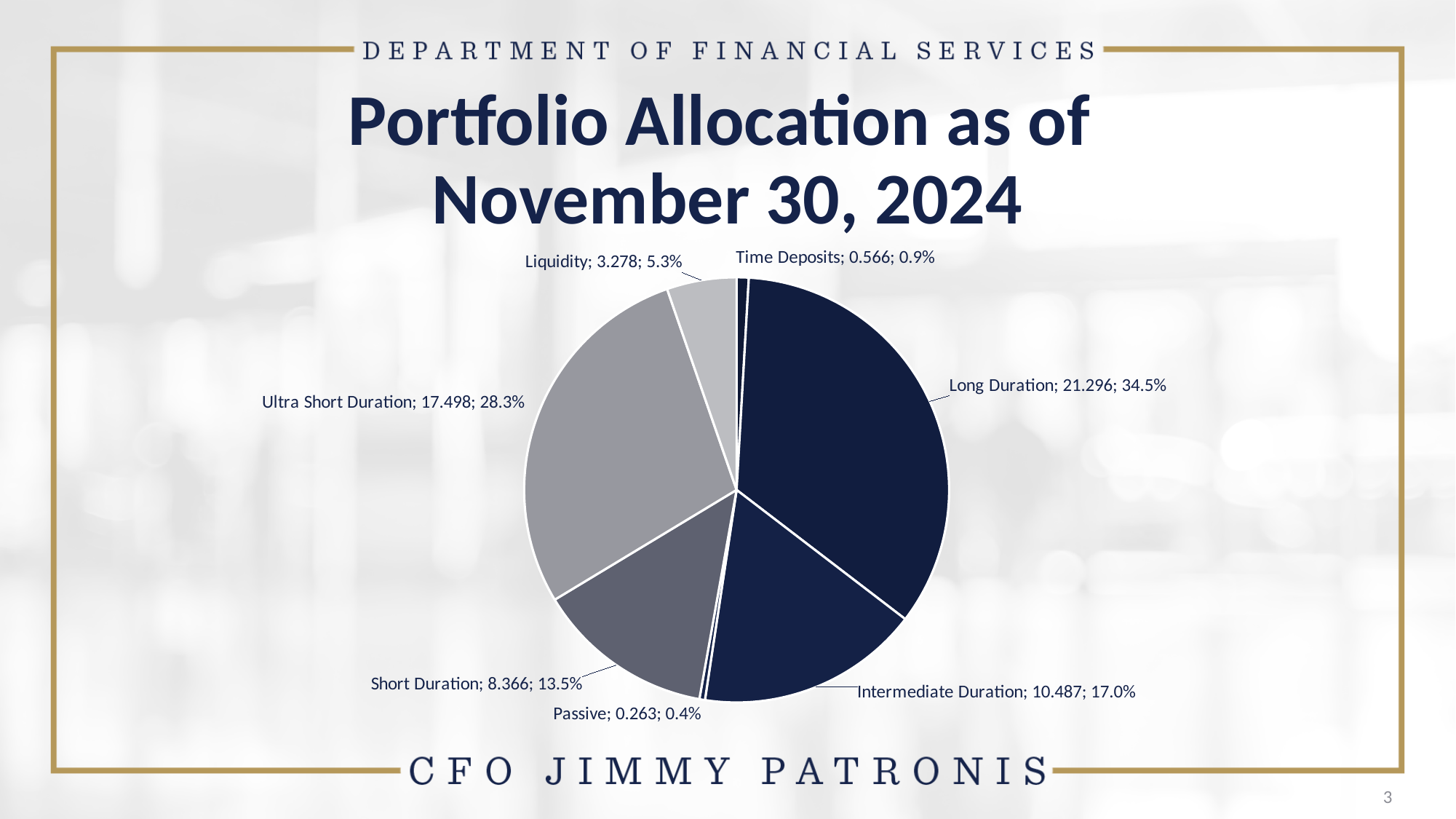

# Portfolio Allocation as of November 30, 2024

### Chart

| Category | Mkt Value | % | Column1 |
|---|---|---|---|
| Time Deposits | 0.566 | 0.009165398192829613 | None |
| Long Duration | 21.296 | 0.3448521553259708 | None |
| Intermediate Duration | 10.487 | 0.16981895909576708 | None |
| Passive | 0.263 | 0.004258833435890793 | None |
| Short Duration | 8.366 | 0.13547300579719532 | None |
| Ultra Short Duration | 17.498 | 0.2833500663924604 | None |
|  Liquidity | 3.278 | 0.053081581759886004 | 0.3364316481523464 |
3